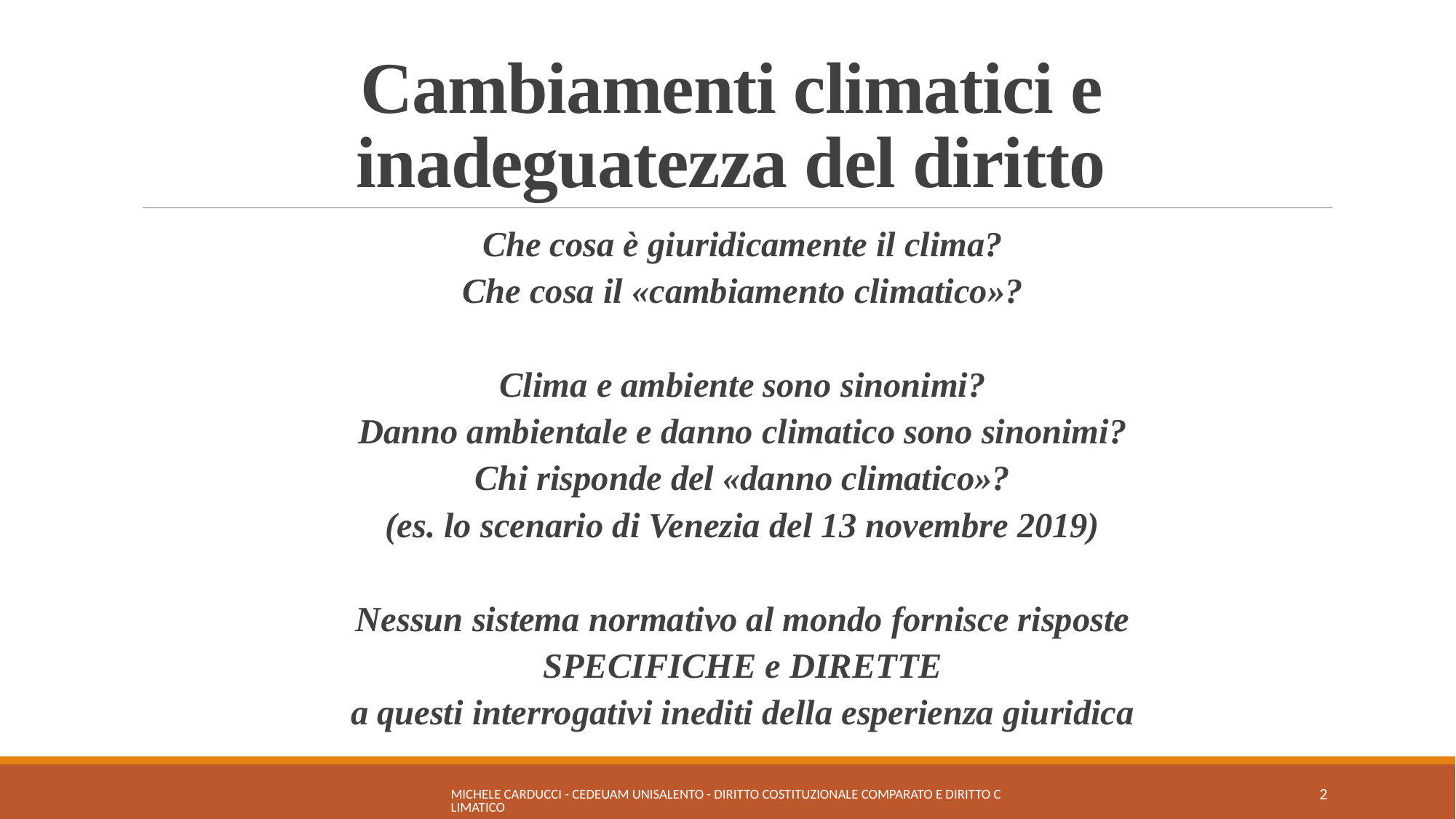

# Cambiamenti climatici e inadeguatezza del diritto
Che cosa è giuridicamente il clima?
Che cosa il «cambiamento climatico»?

Clima e ambiente sono sinonimi?
Danno ambientale e danno climatico sono sinonimi?
Chi risponde del «danno climatico»?
(es. lo scenario di Venezia del 13 novembre 2019)

Nessun sistema normativo al mondo fornisce risposte
SPECIFICHE e DIRETTE
a questi interrogativi inediti della esperienza giuridica
Michele Carducci - Cedeuam UniSalento - Diritto costituzionale comparato e Diritto climatico
2